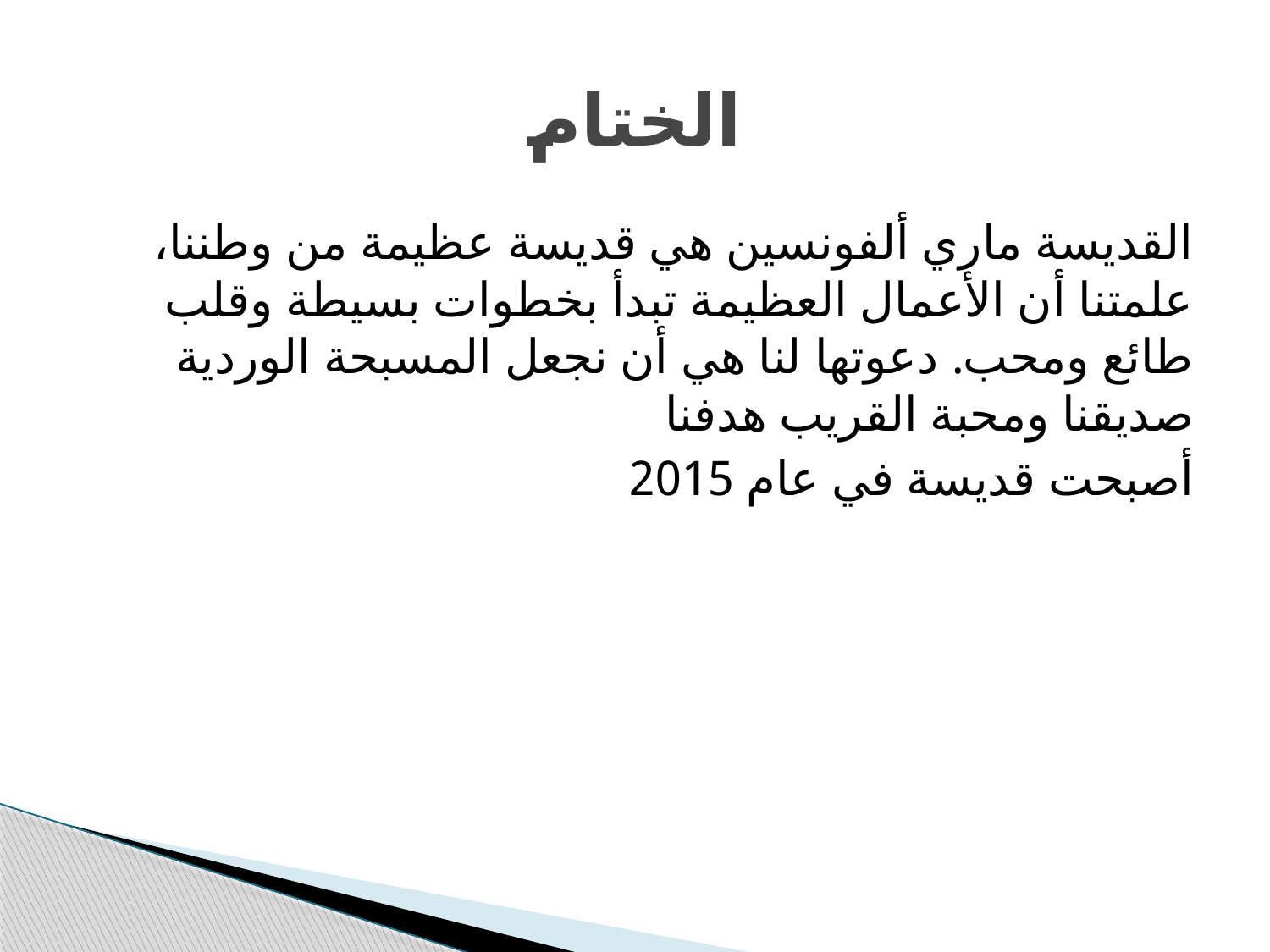

# الختام
 القديسة ماري ألفونسين هي قديسة عظيمة من وطننا، علمتنا أن الأعمال العظيمة تبدأ بخطوات بسيطة وقلب طائع ومحب. دعوتها لنا هي أن نجعل المسبحة الوردية صديقنا ومحبة القريب هدفنا
​أصبحت قديسة في عام 2015